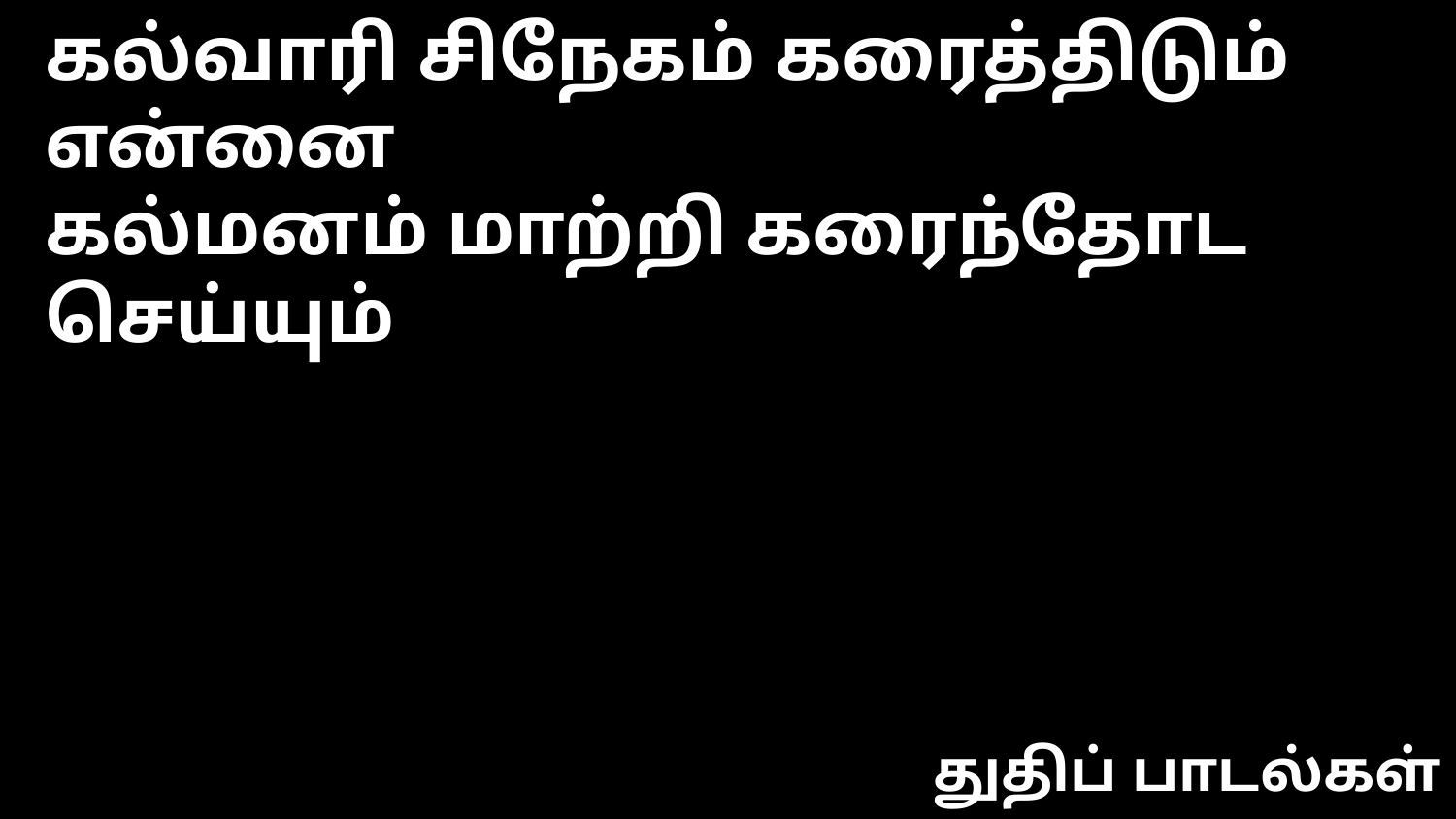

கல்வாரி சிநேகம் கரைத்திடும் என்னை
கல்மனம் மாற்றி கரைந்தோட செய்யும்

துதிப் பாடல்கள்